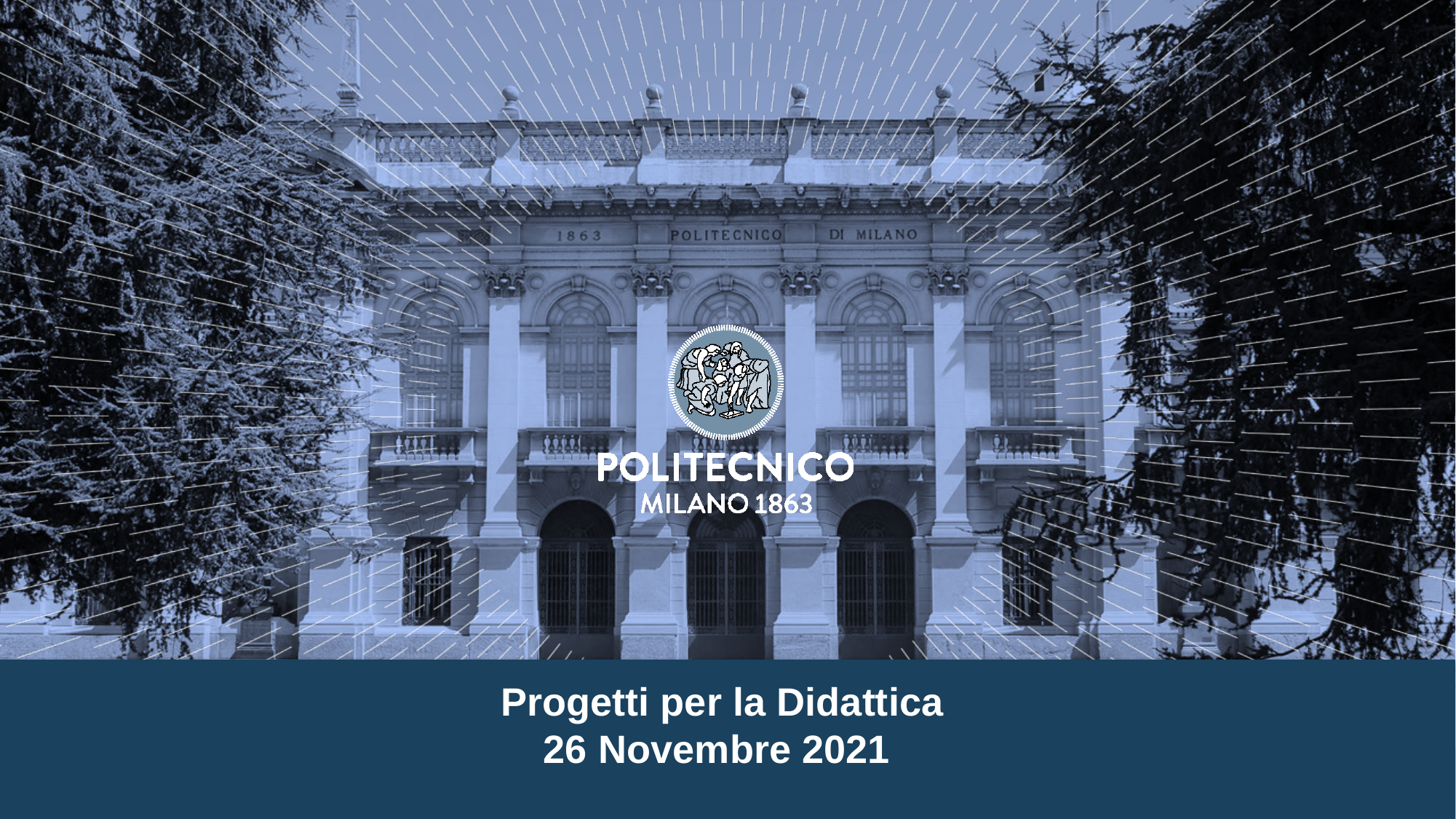

Progetti per la Didattica
26 Novembre 2021